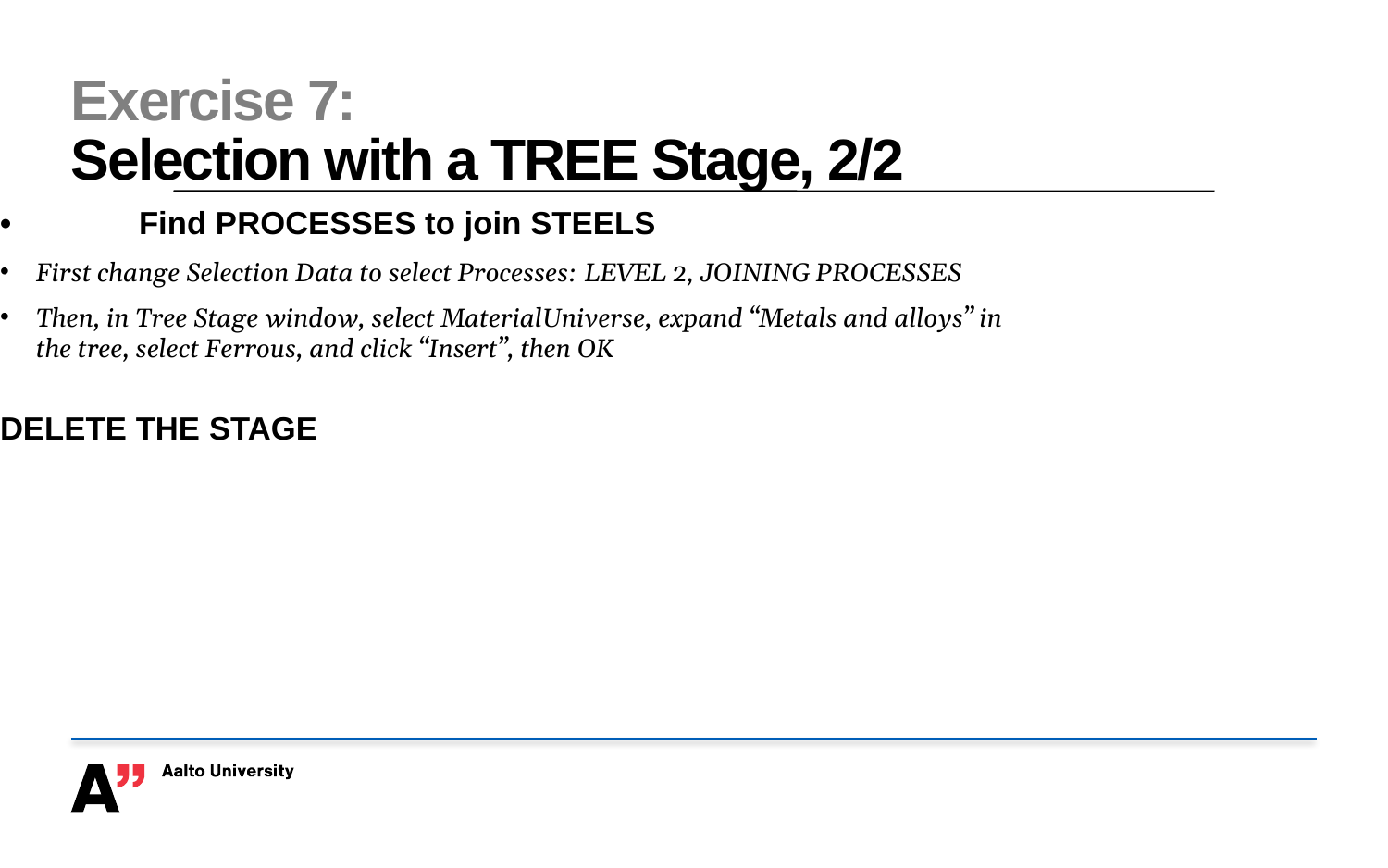

# Exercise 7: Selection with a TREE Stage, 2/2

•	Find PROCESSES to join STEELS
First change Selection Data to select Processes: LEVEL 2, JOINING PROCESSES
Then, in Tree Stage window, select MaterialUniverse, expand “Metals and alloys” in the tree, select Ferrous, and click “Insert”, then OK
DELETE THE STAGE